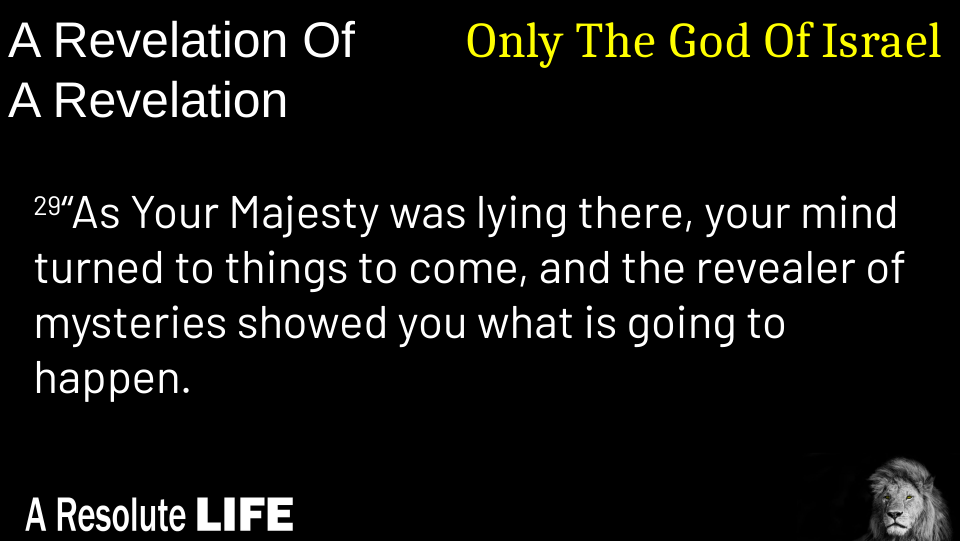

A Revelation Of
A Revelation
Only The God Of Israel
29“As Your Majesty was lying there, your mind turned to things to come, and the revealer of mysteries showed you what is going to happen.